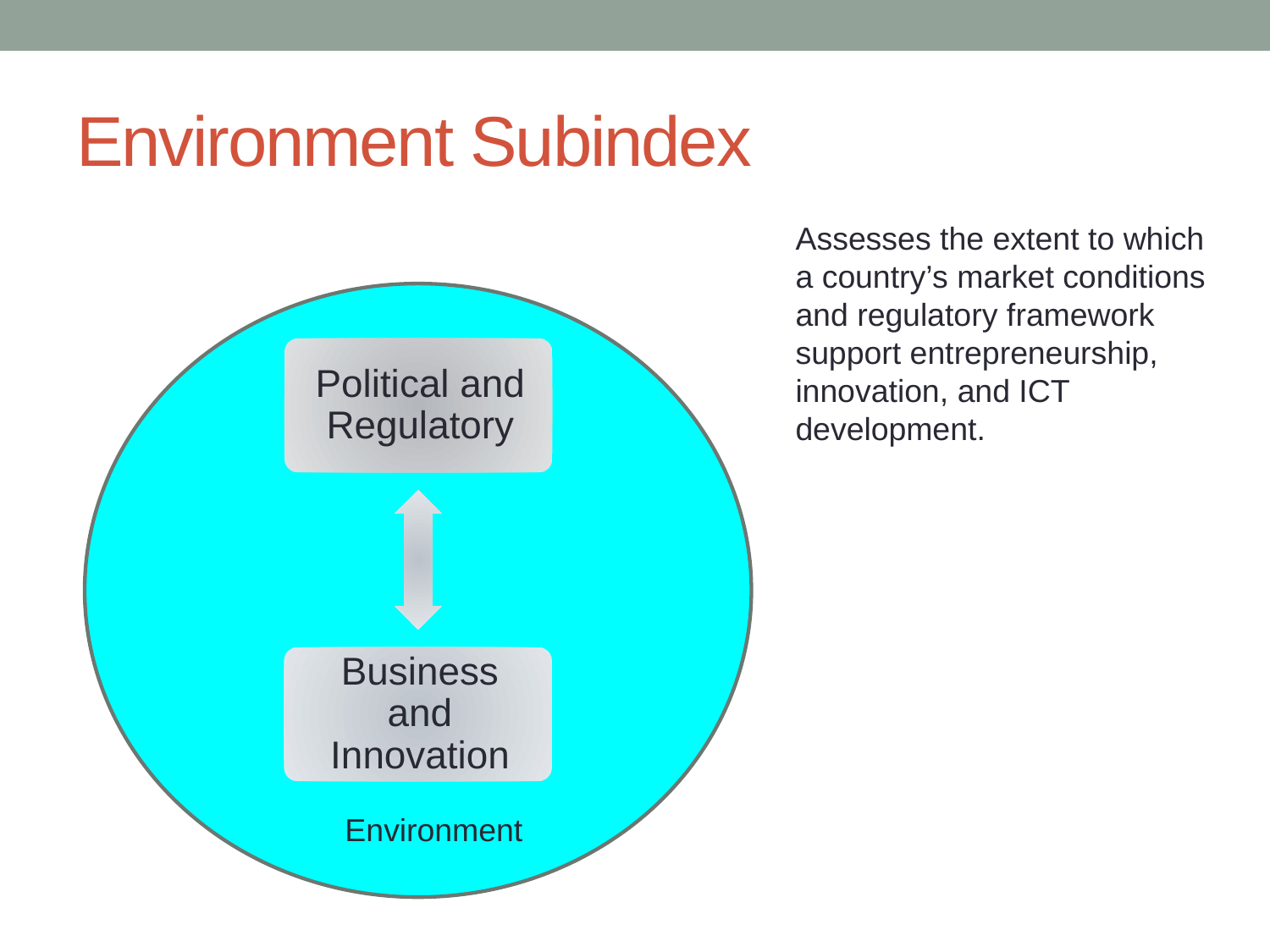

# Environment Subindex
Assesses the extent to which a country’s market conditions and regulatory framework support entrepreneurship, innovation, and ICT development.

Political and Regulatory

Business and Innovation

Environment